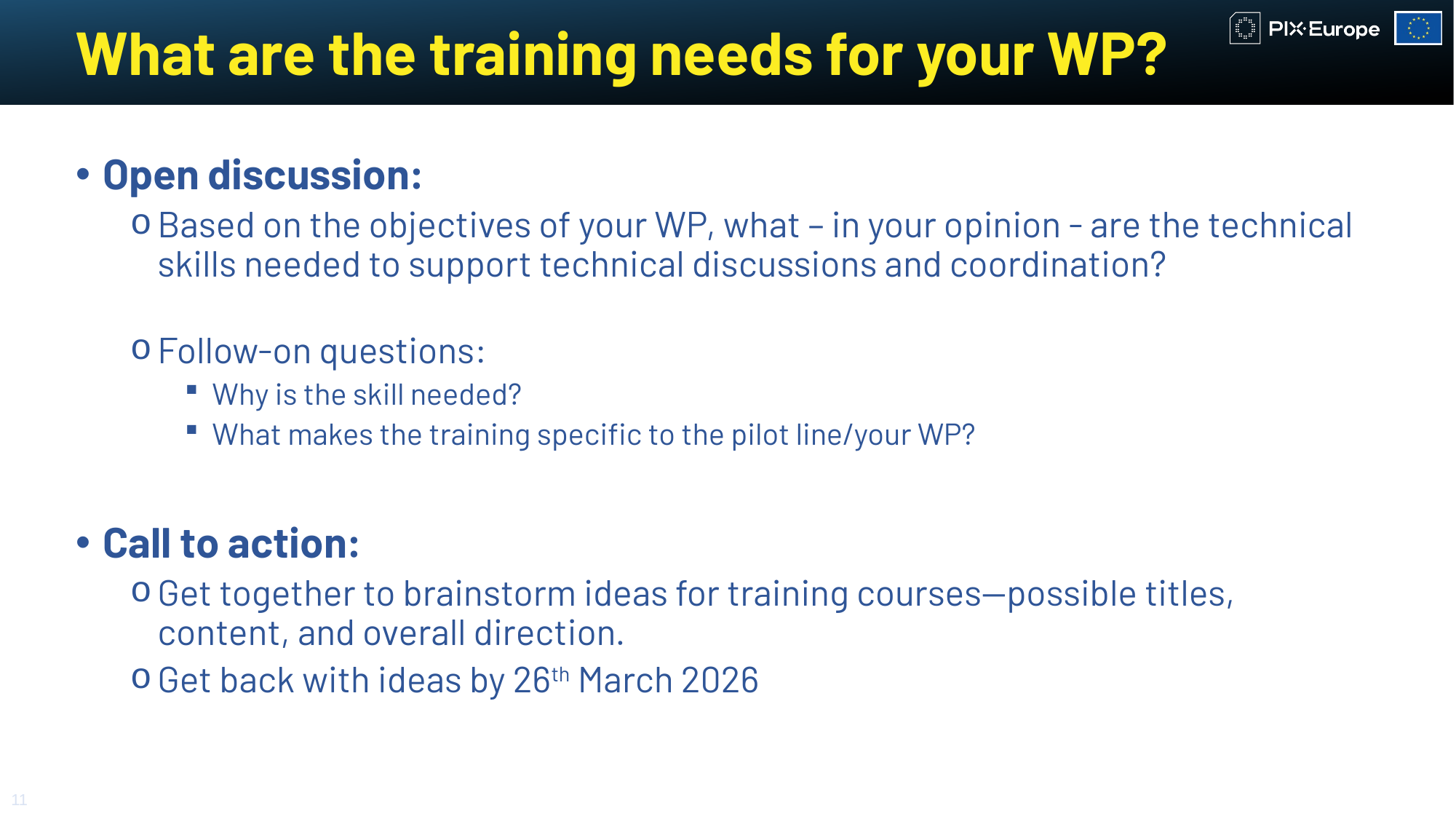

# What are the training needs for your WP?
Open discussion:
Based on the objectives of your WP, what – in your opinion - are the technical skills needed to support technical discussions and coordination?
Follow-on questions:
Why is the skill needed?
What makes the training specific to the pilot line/your WP?

Call to action:
Get together to brainstorm ideas for training courses—possible titles, content, and overall direction.
Get back with ideas by 26th March 2026